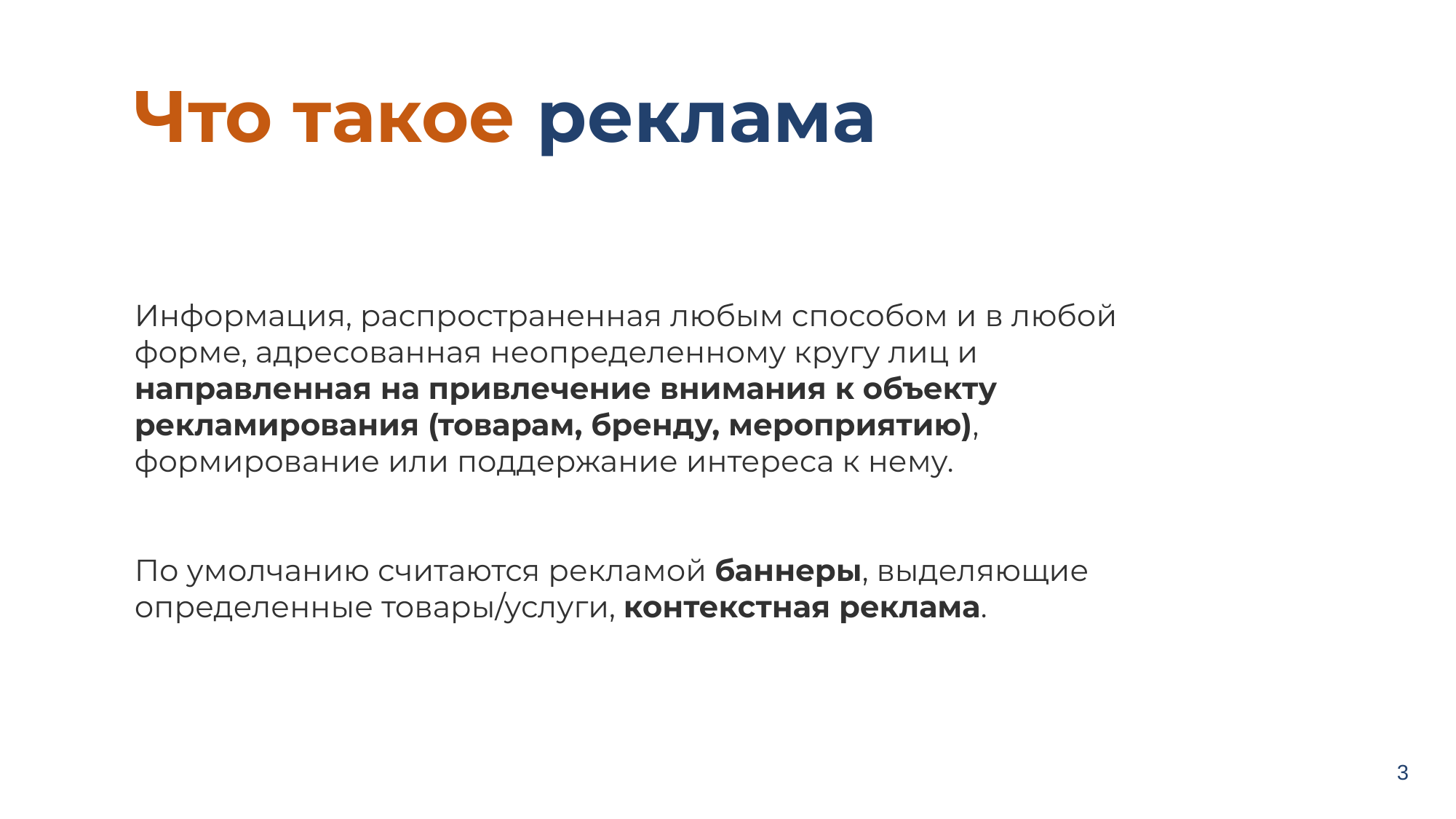

Что такое реклама
Информация, распространенная любым способом и в любой форме, адресованная неопределенному кругу лиц и направленная на привлечение внимания к объекту рекламирования (товарам, бренду, мероприятию), формирование или поддержание интереса к нему.

По умолчанию считаются рекламой баннеры, выделяющие определенные товары/услуги, контекстная реклама.

3